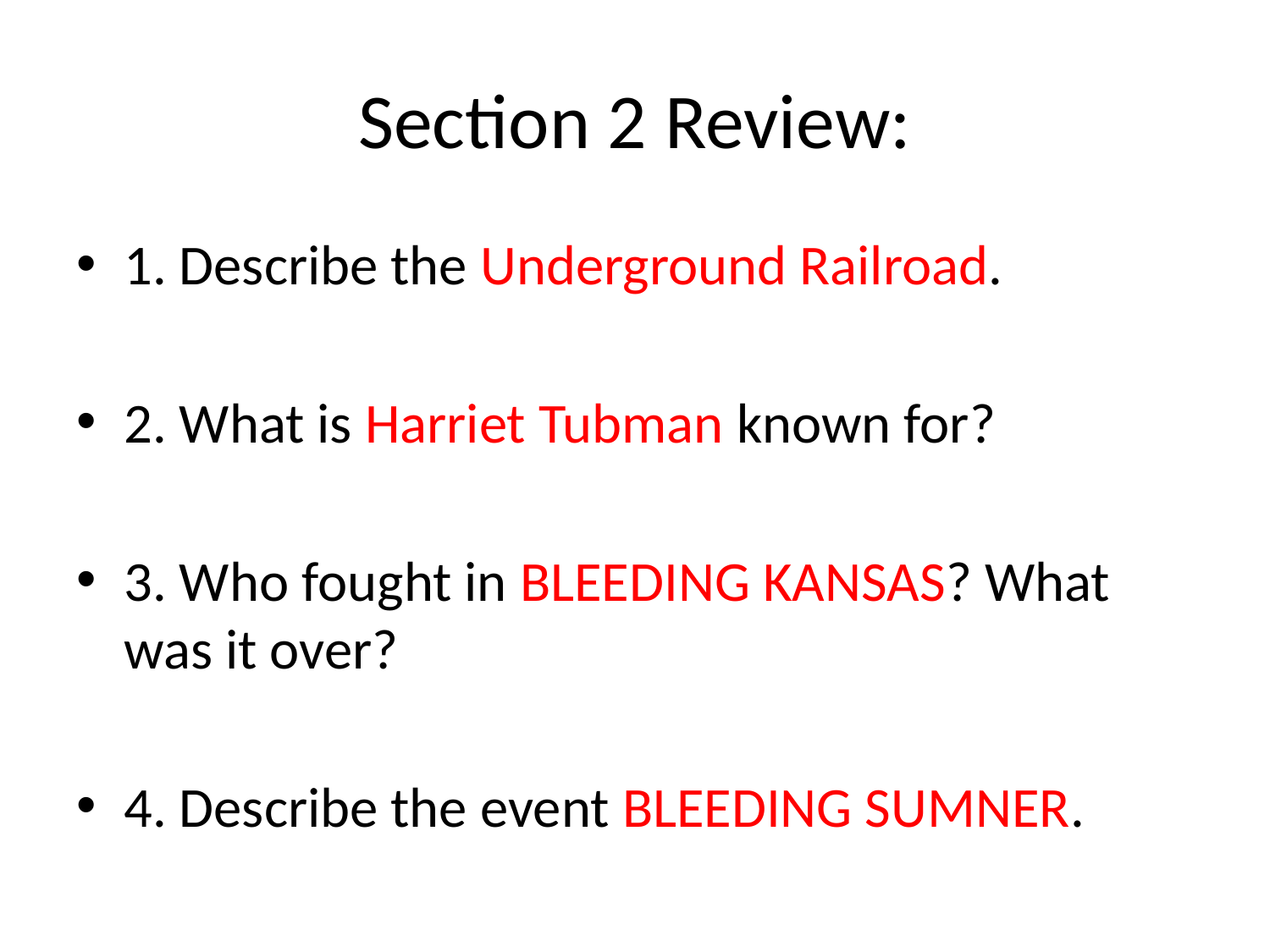

# Section 2 Review:
1. Describe the Underground Railroad.

2. What is Harriet Tubman known for?

3. Who fought in BLEEDING KANSAS? What was it over?

4. Describe the event BLEEDING SUMNER.